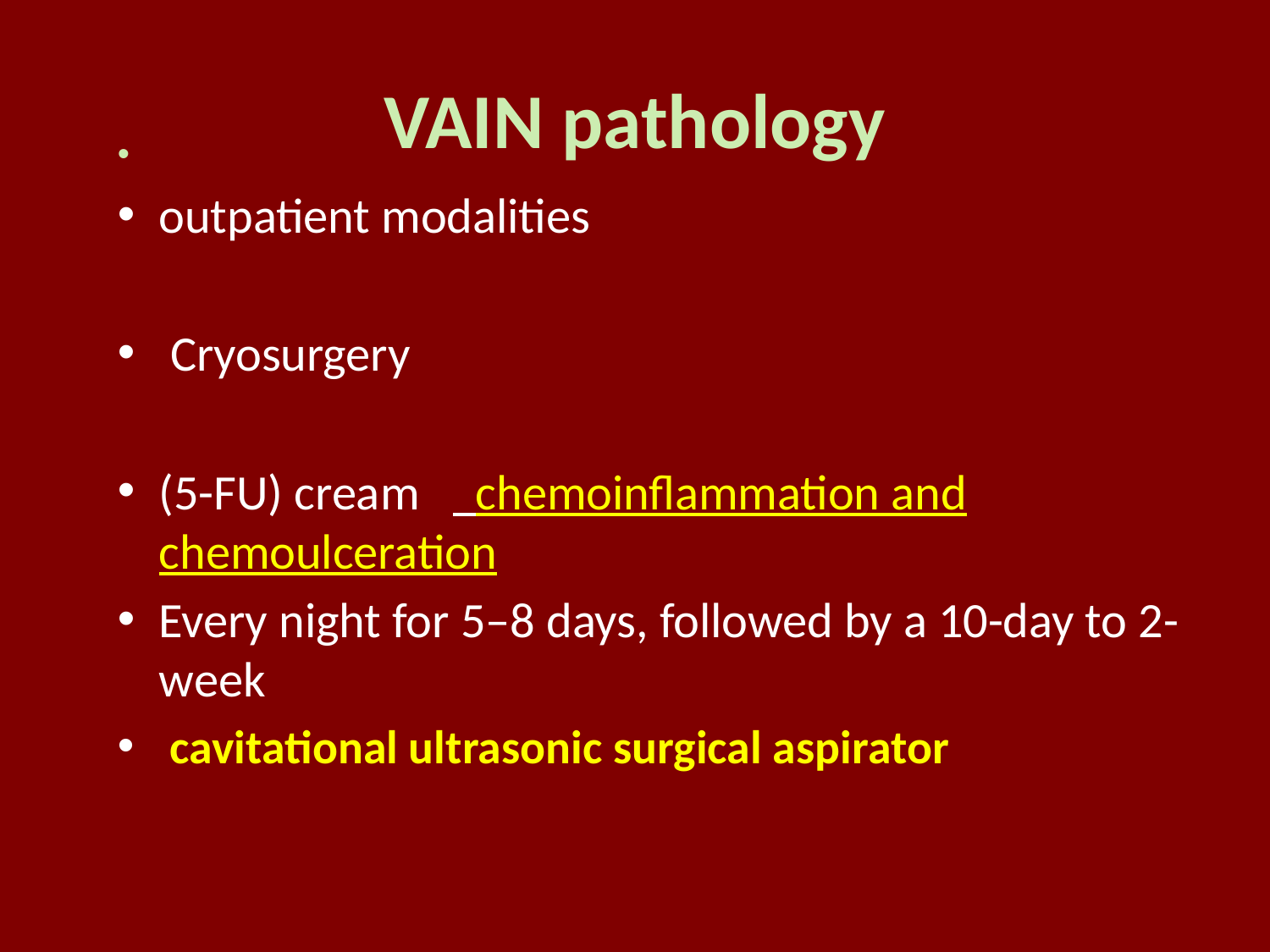

# VAIN pathology

outpatient modalities

 Cryosurgery

(5-FU) cream     chemoinflammation and chemoulceration
Every night for 5–8 days, followed by a 10-day to 2-week
 cavitational ultrasonic surgical aspirator

www.zohrehyousefi.com
11